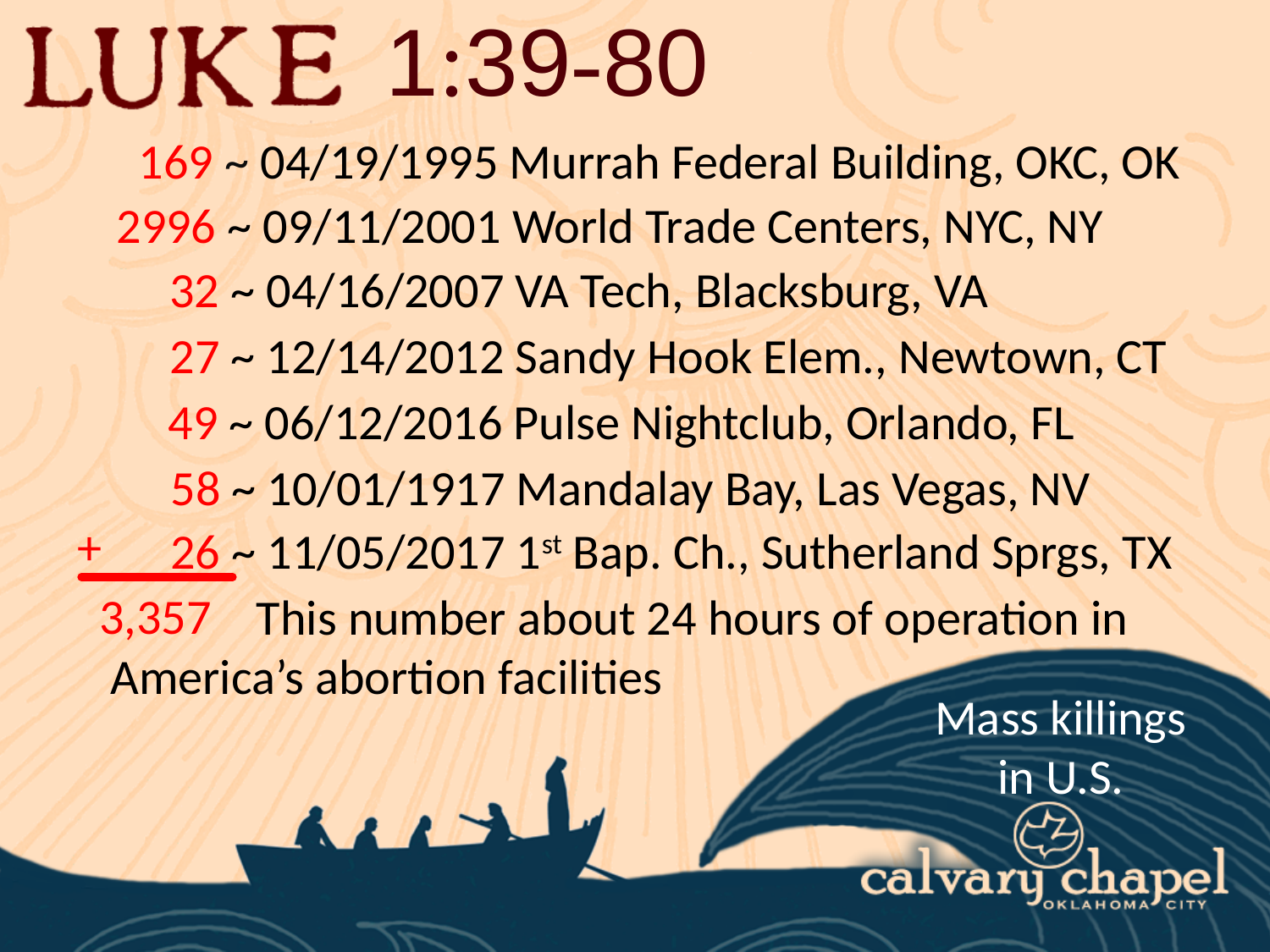

1:39-80
169 ~ 04/19/1995 Murrah Federal Building, OKC, OK
2996 ~ 09/11/2001 World Trade Centers, NYC, NY
32 ~ 04/16/2007 VA Tech, Blacksburg, VA
27 ~ 12/14/2012 Sandy Hook Elem., Newtown, CT
49 ~ 06/12/2016 Pulse Nightclub, Orlando, FL
58 ~ 10/01/1917 Mandalay Bay, Las Vegas, NV
+
26 ~ 11/05/2017 1st Bap. Ch., Sutherland Sprgs, TX
3,357
             This number about 24 hours of operation in America’s abortion facilities
Mass killings in U.S.